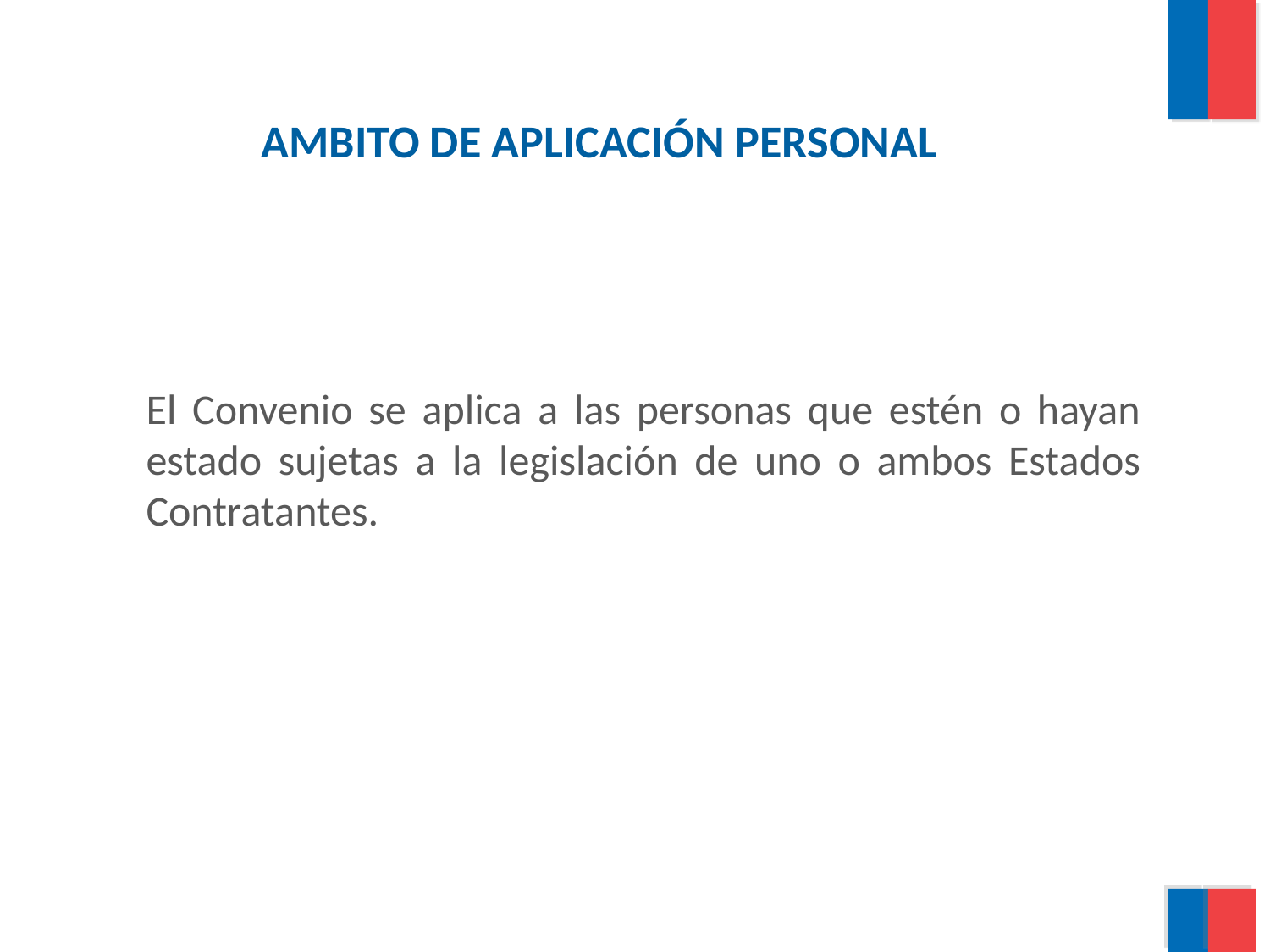

AMBITO DE APLICACIÓN PERSONAL

El Convenio se aplica a las personas que estén o hayan estado sujetas a la legislación de uno o ambos Estados Contratantes.